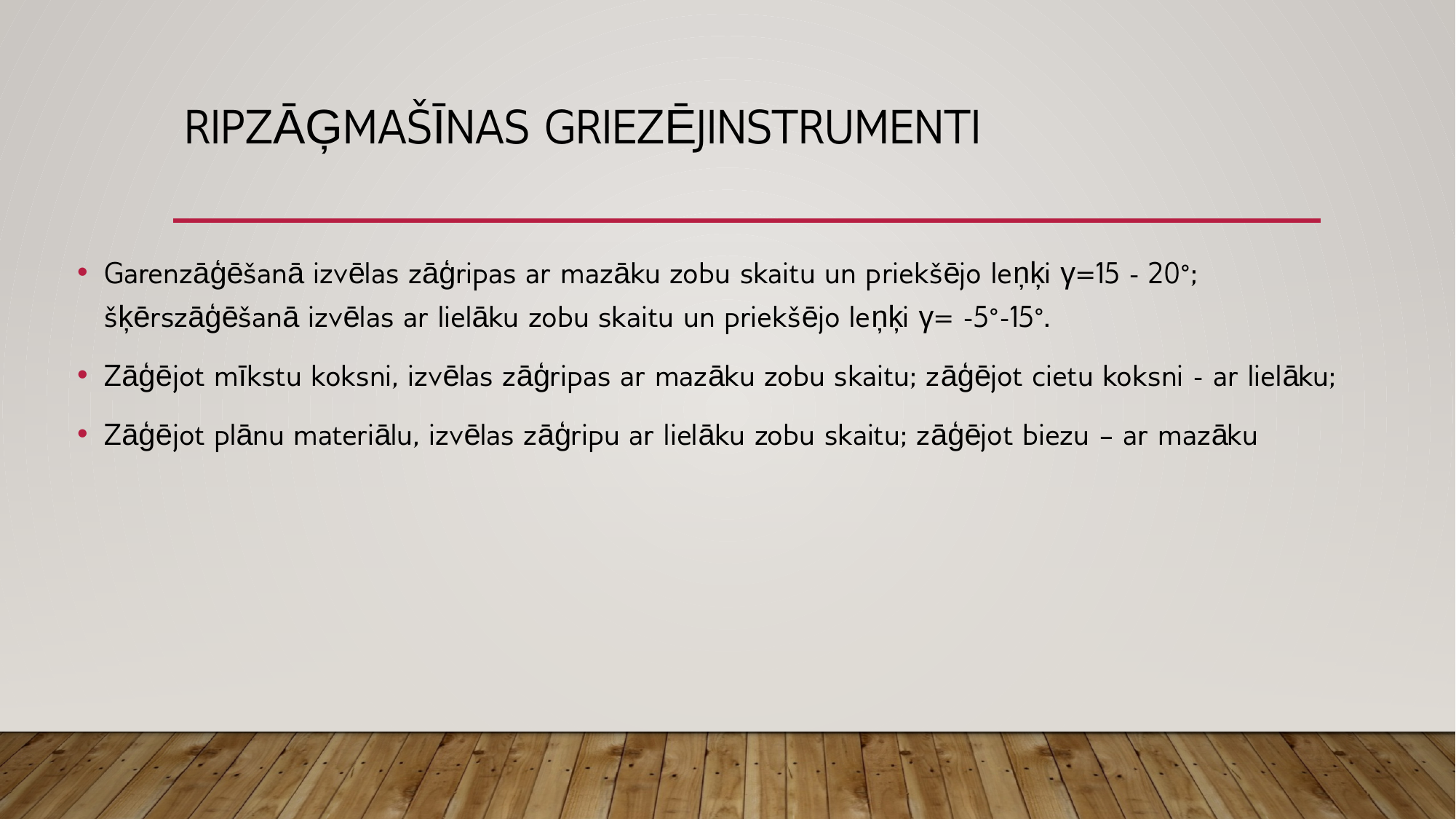

# Ripzāģmašīnas griezējinstrumenti
Garenzāģēšanā izvēlas zāģripas ar mazāku zobu skaitu un priekšējo leņķi γ=15 - 20°; šķērszāģēšanā izvēlas ar lielāku zobu skaitu un priekšējo leņķi γ= -5°-15°.
Zāģējot mīkstu koksni, izvēlas zāģripas ar mazāku zobu skaitu; zāģējot cietu koksni - ar lielāku;
Zāģējot plānu materiālu, izvēlas zāģripu ar lielāku zobu skaitu; zāģējot biezu – ar mazāku